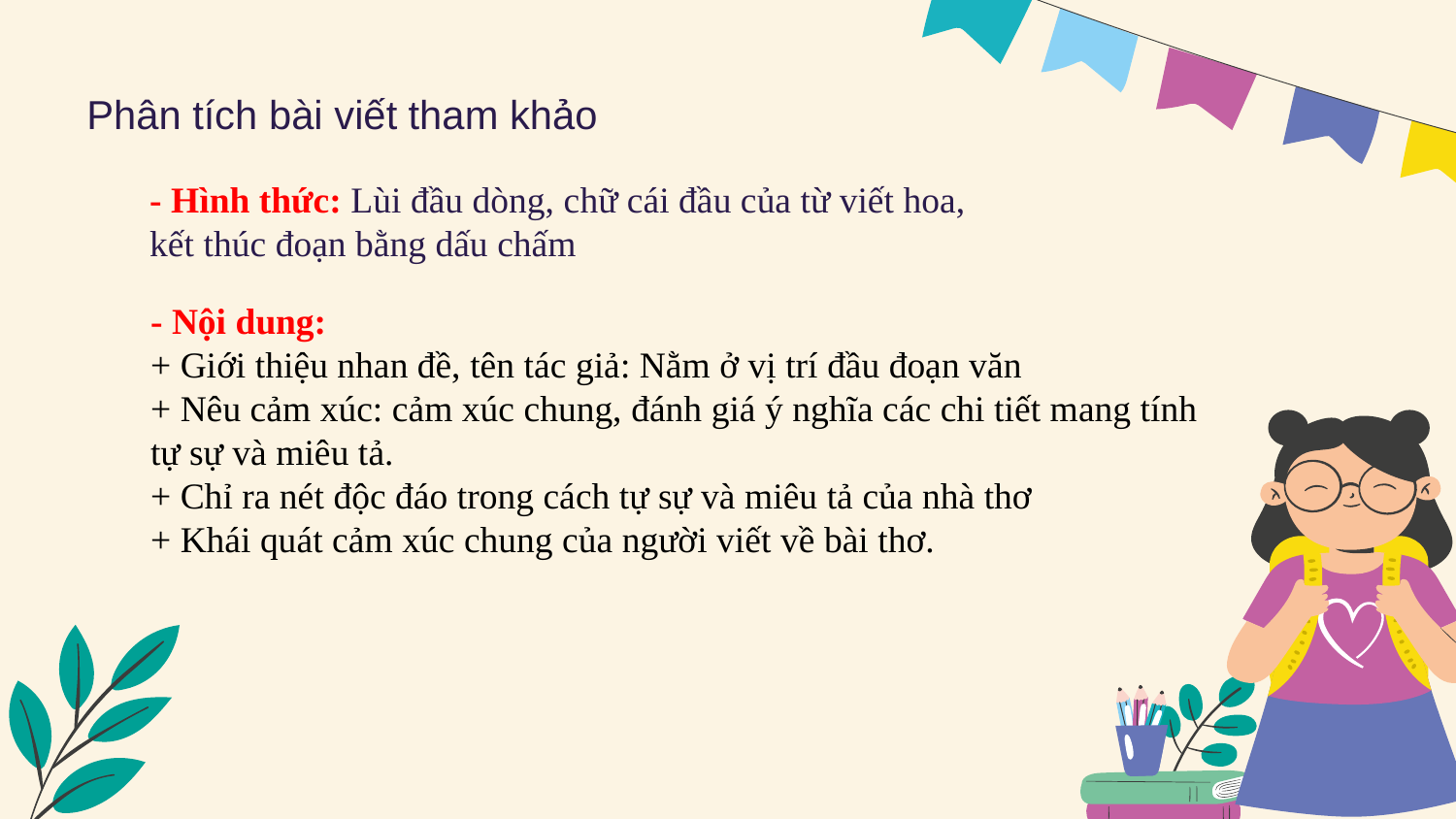

# Phân tích bài viết tham khảo
- Hình thức: Lùi đầu dòng, chữ cái đầu của từ viết hoa,
kết thúc đoạn bằng dấu chấm
- Nội dung:
+ Giới thiệu nhan đề, tên tác giả: Nằm ở vị trí đầu đoạn văn
+ Nêu cảm xúc: cảm xúc chung, đánh giá ý nghĩa các chi tiết mang tính tự sự và miêu tả.
+ Chỉ ra nét độc đáo trong cách tự sự và miêu tả của nhà thơ
+ Khái quát cảm xúc chung của người viết về bài thơ.